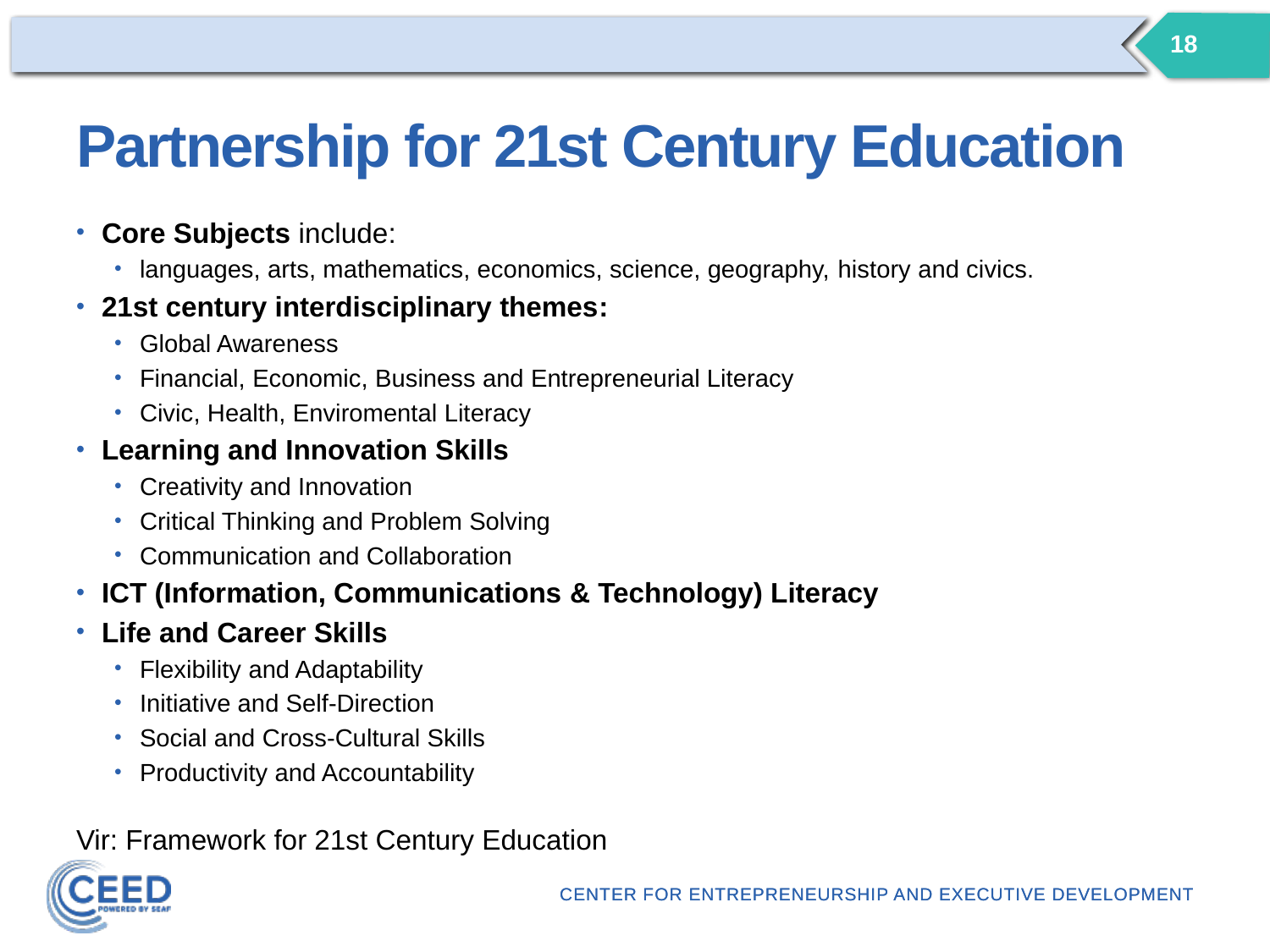

18
# Partnership for 21st Century Education
Core Subjects include:
languages, arts, mathematics, economics, science, geography, history and civics.
21st century interdisciplinary themes:
Global Awareness
Financial, Economic, Business and Entrepreneurial Literacy
Civic, Health, Enviromental Literacy
Learning and Innovation Skills
Creativity and Innovation
Critical Thinking and Problem Solving
Communication and Collaboration
ICT (Information, Communications & Technology) Literacy
Life and Career Skills
Flexibility and Adaptability
Initiative and Self-Direction
Social and Cross-Cultural Skills
Productivity and Accountability
Vir: Framework for 21st Century Education